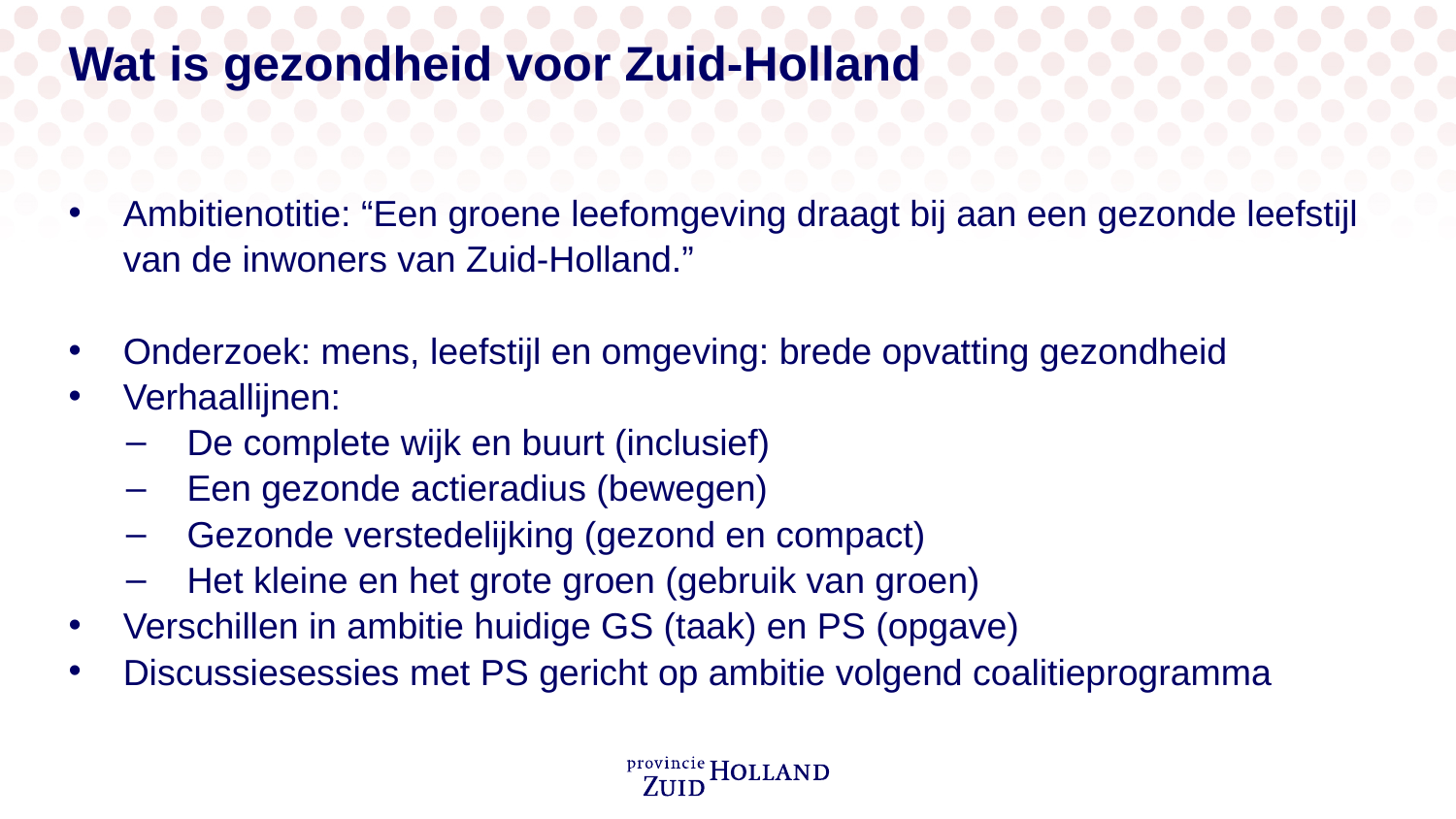

# Wat is gezondheid voor Zuid-Holland
Ambitienotitie: “Een groene leefomgeving draagt bij aan een gezonde leefstijl van de inwoners van Zuid-Holland.”

Onderzoek: mens, leefstijl en omgeving: brede opvatting gezondheid
Verhaallijnen:
De complete wijk en buurt (inclusief)
Een gezonde actieradius (bewegen)
Gezonde verstedelijking (gezond en compact)
Het kleine en het grote groen (gebruik van groen)
Verschillen in ambitie huidige GS (taak) en PS (opgave)
Discussiesessies met PS gericht op ambitie volgend coalitieprogramma